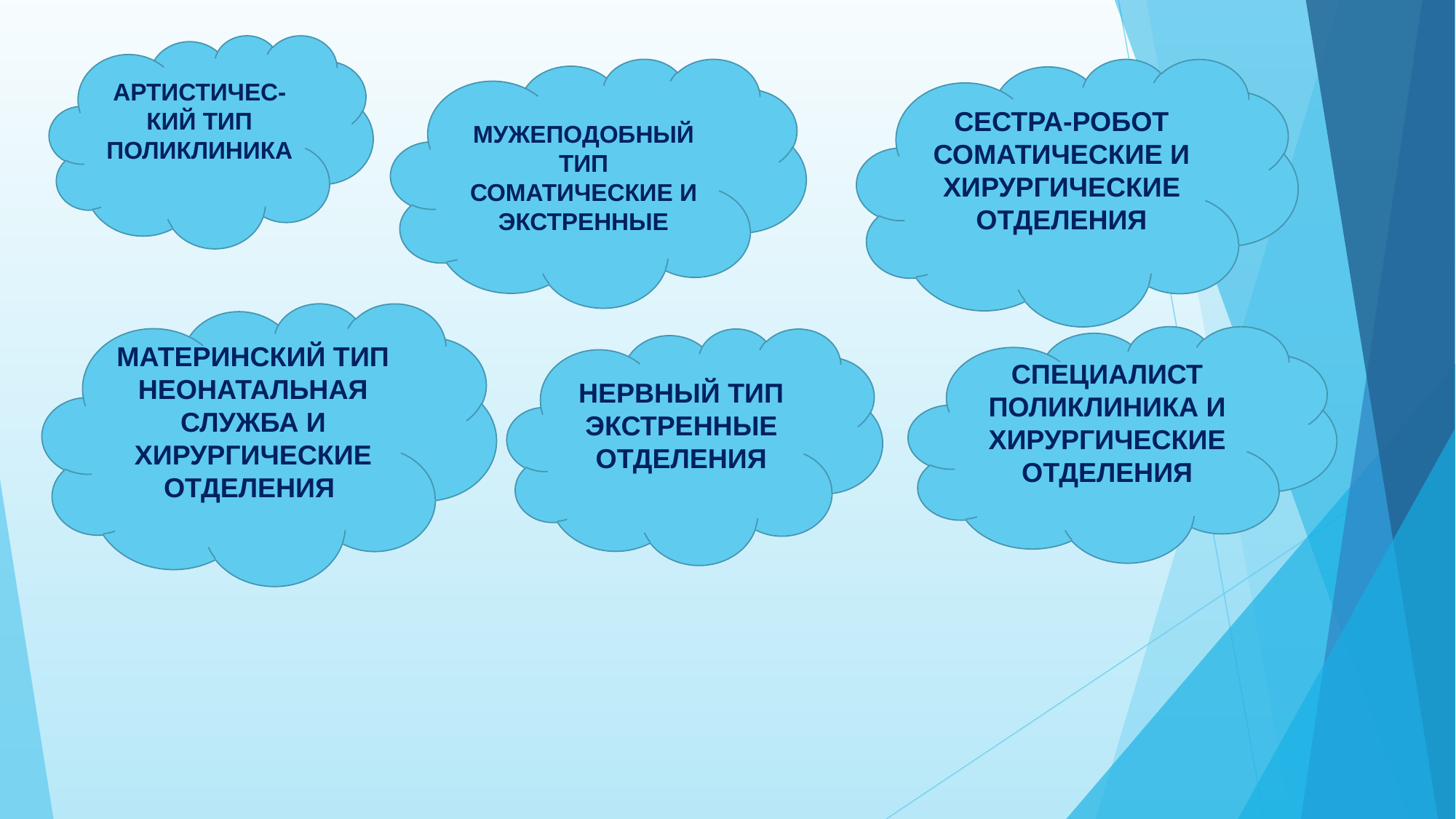

АРТИСТИЧЕС-КИЙ ТИП
ПОЛИКЛИНИКА

МУЖЕПОДОБНЫЙ ТИП
СОМАТИЧЕСКИЕ И ЭКСТРЕННЫЕ
СЕСТРА-РОБОТ
СОМАТИЧЕСКИЕ И ХИРУРГИЧЕСКИЕ ОТДЕЛЕНИЯ

МАТЕРИНСКИЙ ТИП
НЕОНАТАЛЬНАЯ СЛУЖБА И ХИРУРГИЧЕСКИЕ ОТДЕЛЕНИЯ

СПЕЦИАЛИСТ
ПОЛИКЛИНИКА И ХИРУРГИЧЕСКИЕ ОТДЕЛЕНИЯ

НЕРВНЫЙ ТИП
ЭКСТРЕННЫЕ ОТДЕЛЕНИЯ